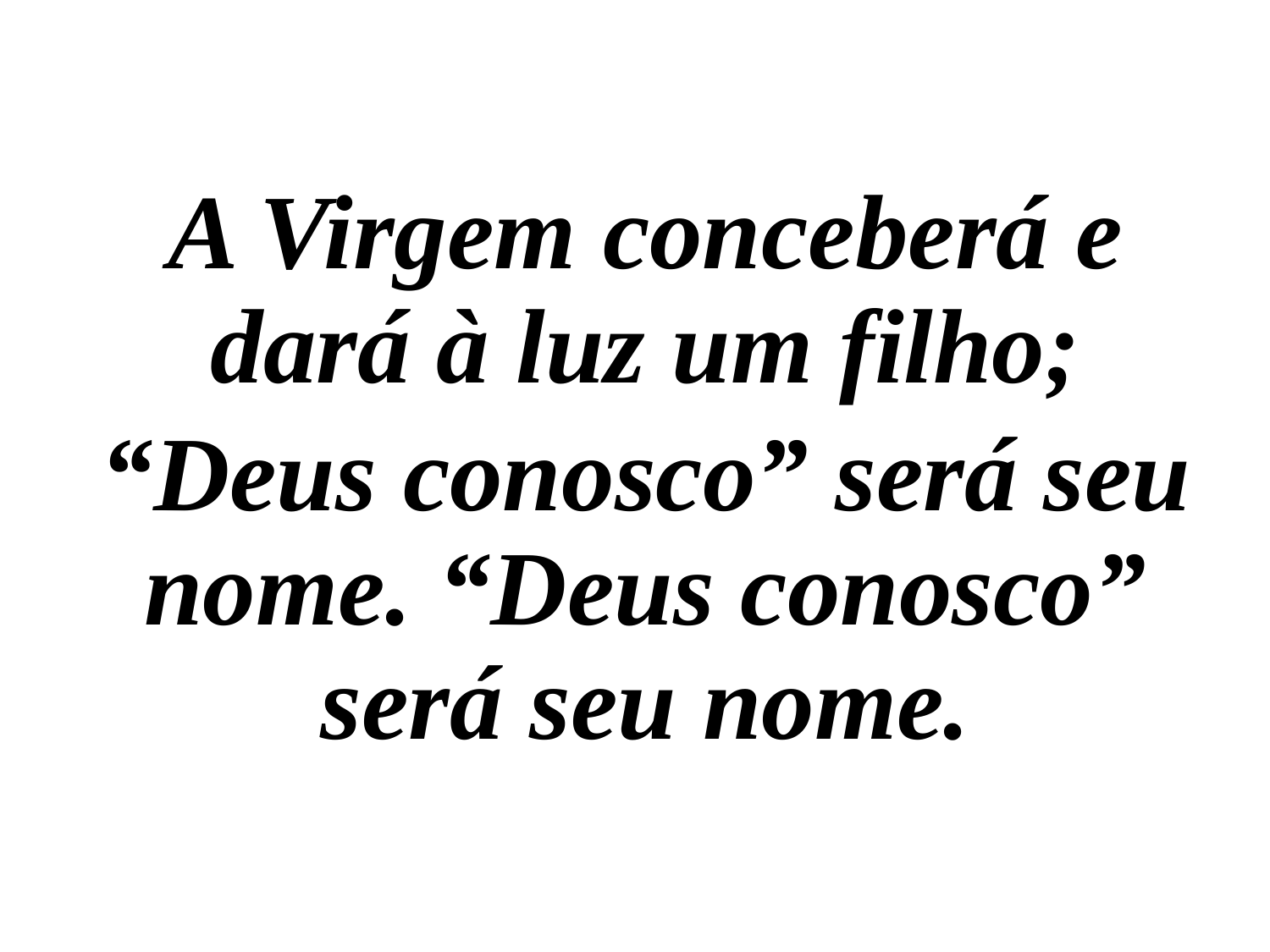

A Virgem conceberá e dará à luz um filho;
“Deus conosco” será seu nome. “Deus conosco” será seu nome.